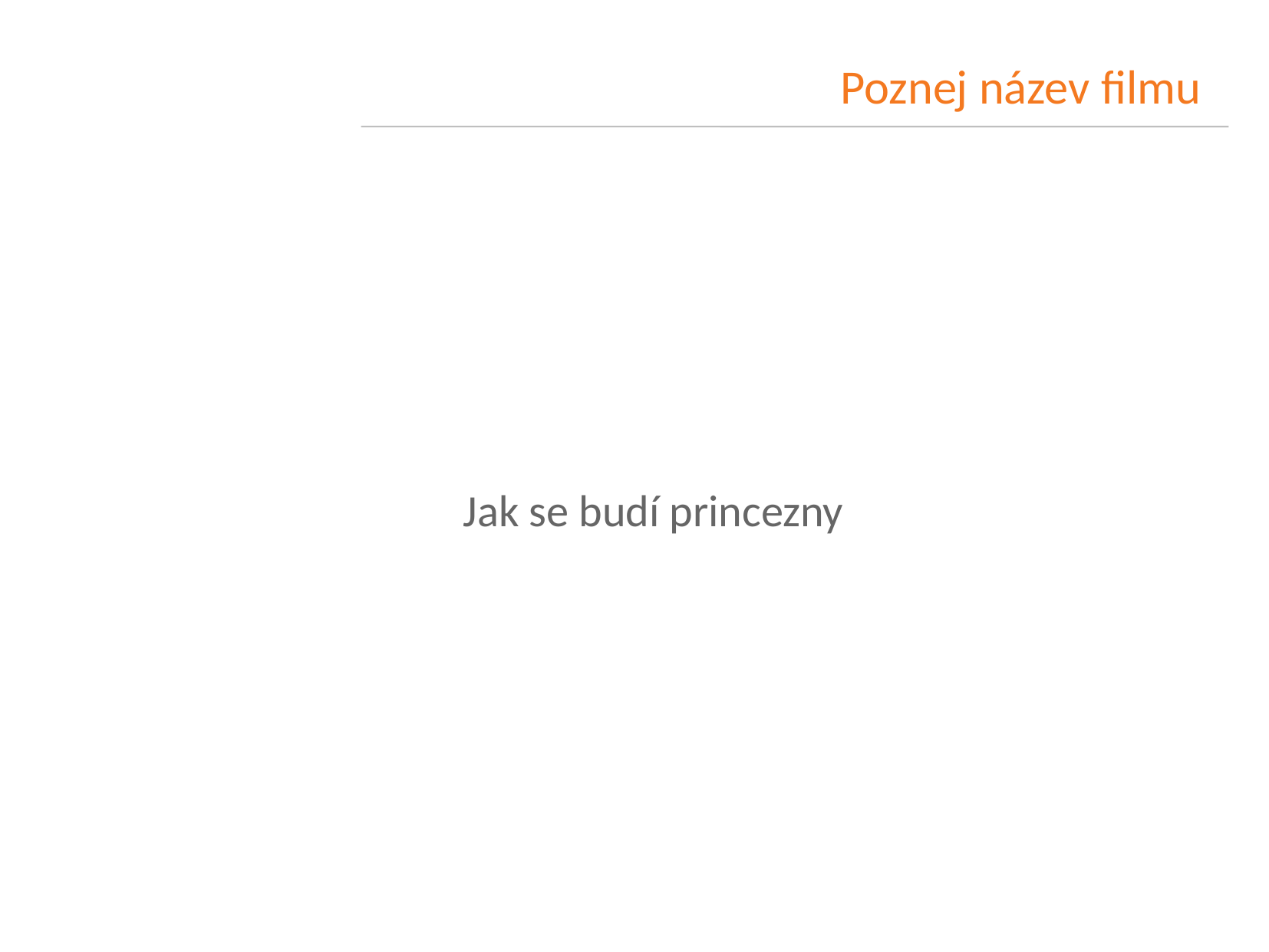

Poznej název filmu

Jak se budí princezny